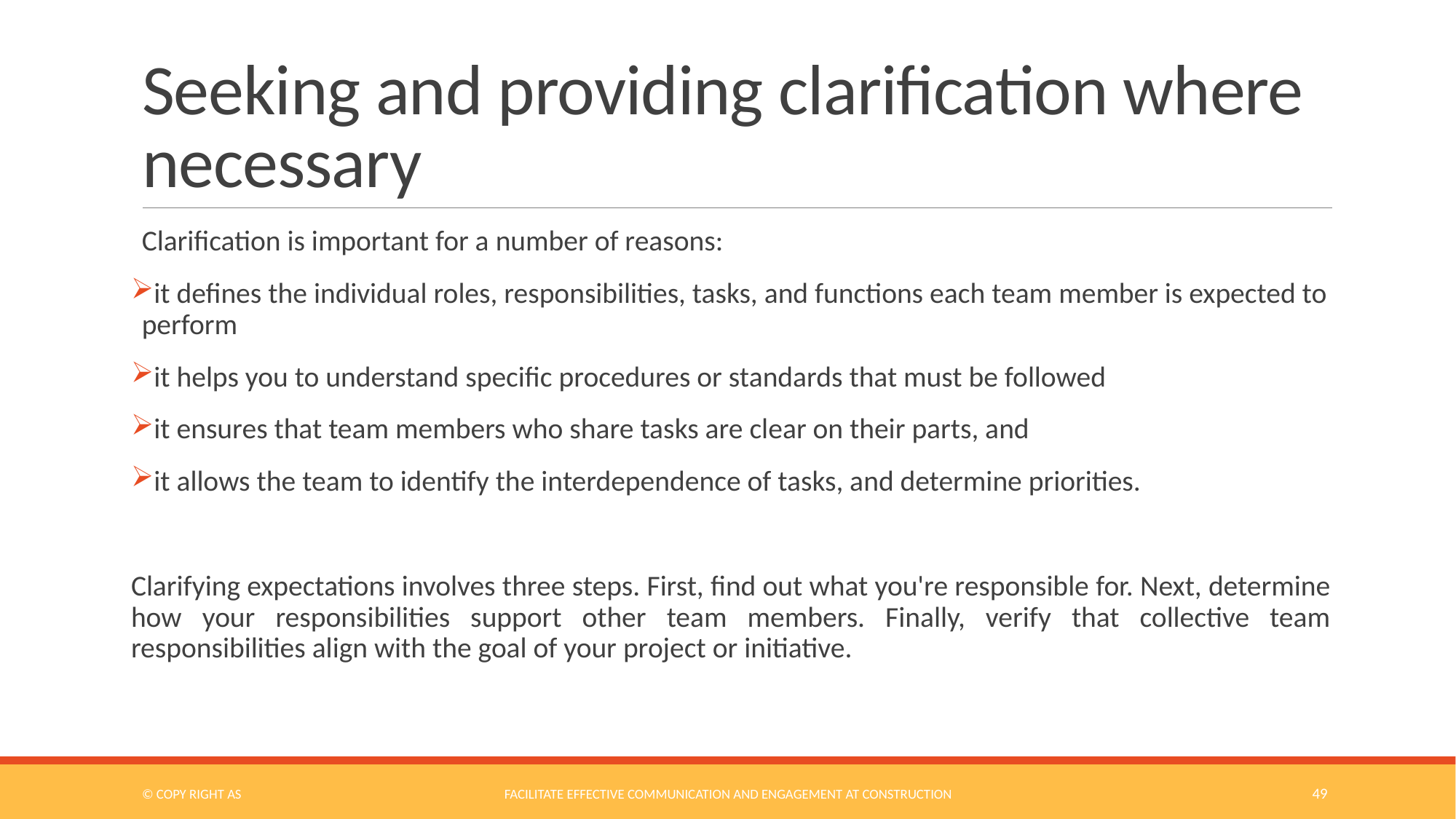

# Seeking and providing clarification where necessary
Clarification is important for a number of reasons:
it defines the individual roles, responsibilities, tasks, and functions each team member is expected to perform
it helps you to understand specific procedures or standards that must be followed
it ensures that team members who share tasks are clear on their parts, and
it allows the team to identify the interdependence of tasks, and determine priorities.

Clarifying expectations involves three steps. First, find out what you're responsible for. Next, determine how your responsibilities support other team members. Finally, verify that collective team responsibilities align with the goal of your project or initiative.
© COPY RIGHT AS
Facilitate Effective Communication and Engagement at Construction
49